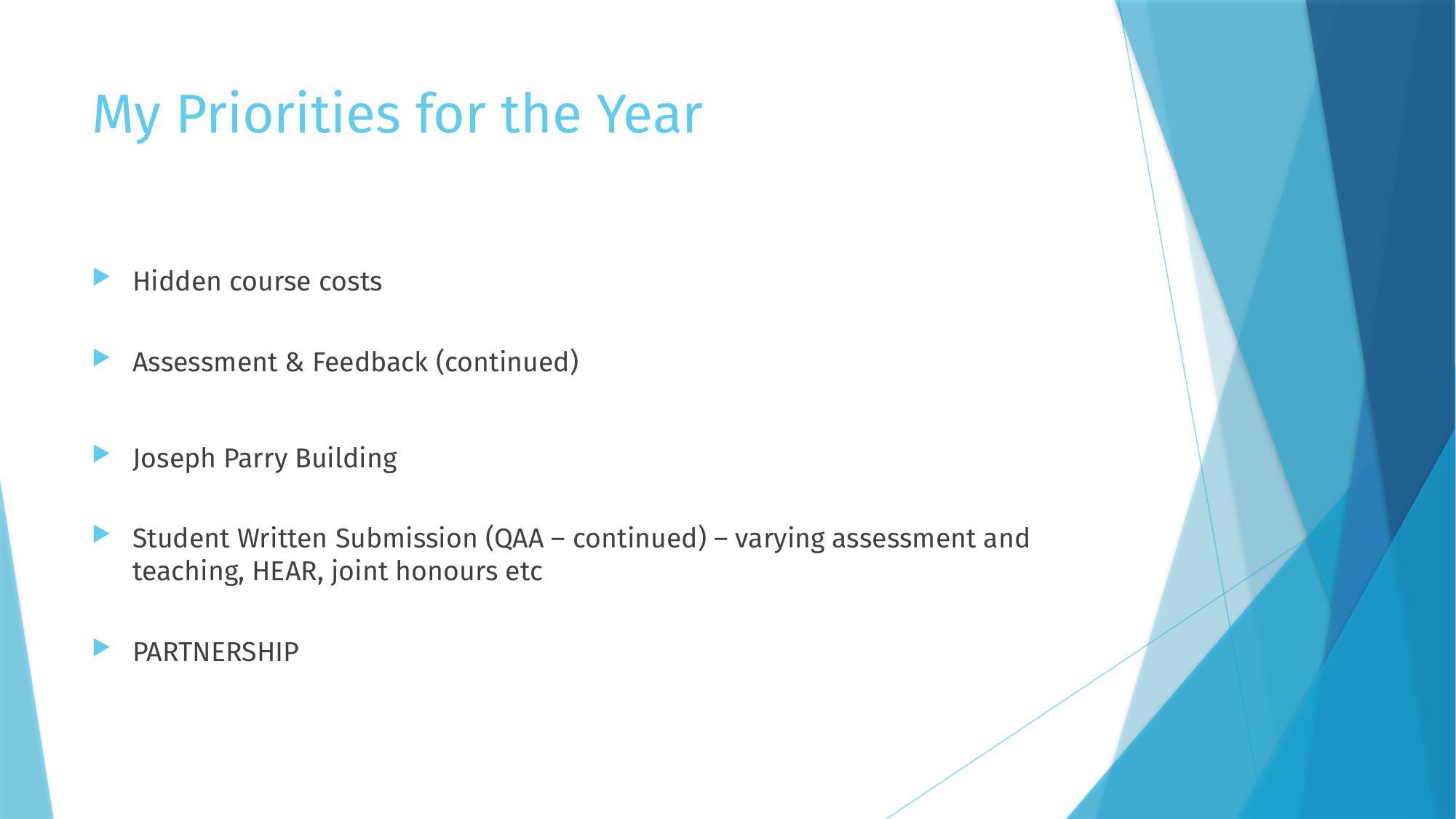

# My Priorities for the Year
Hidden course costs
Assessment & Feedback (continued)

Joseph Parry Building
Student Written Submission (QAA – continued) – varying assessment and teaching, HEAR, joint honours etc
PARTNERSHIP